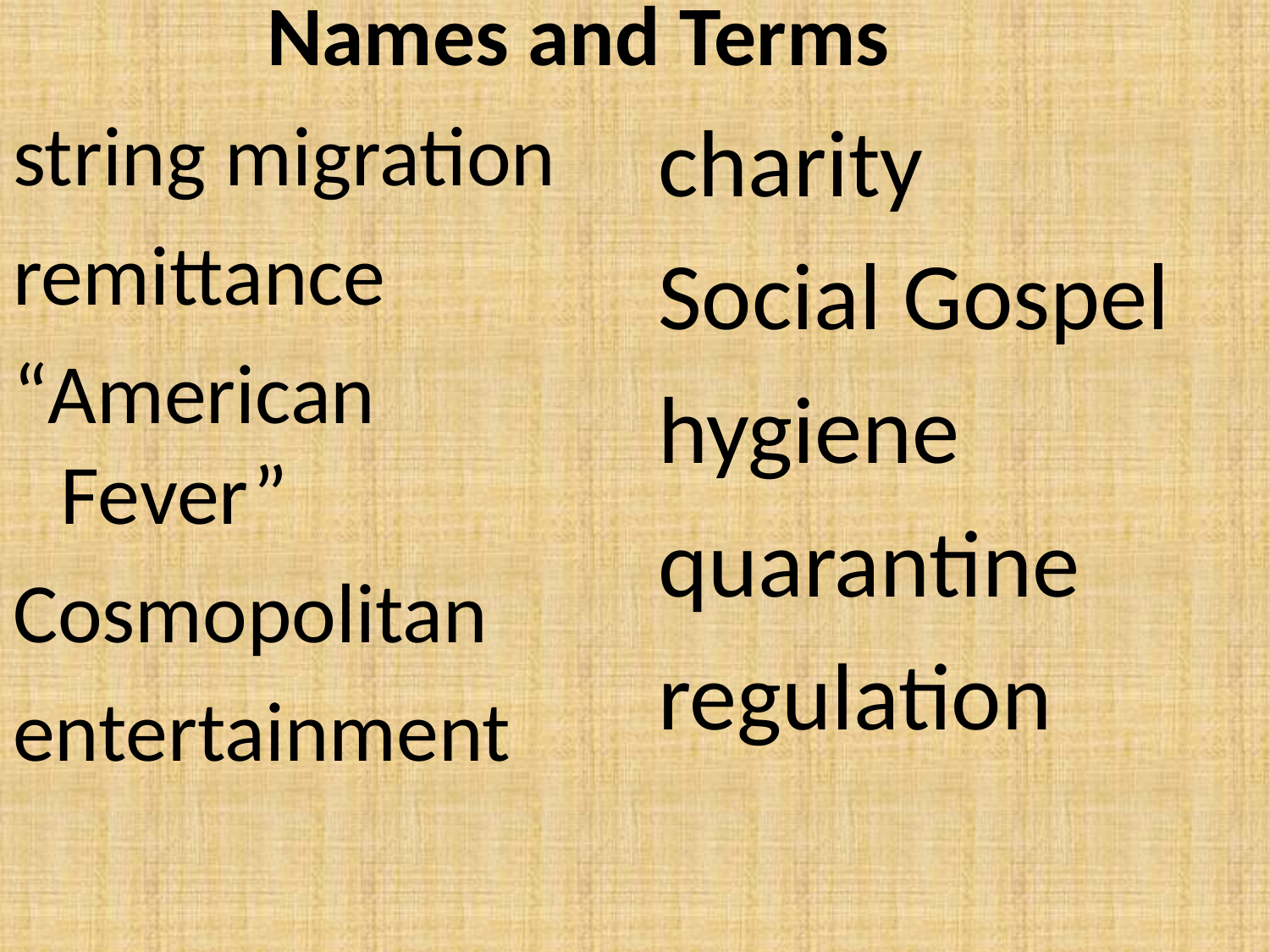

Names and Terms
#

string migration
remittance
“American Fever”
Cosmopolitan
entertainment
charity
Social Gospel
hygiene
quarantine
regulation